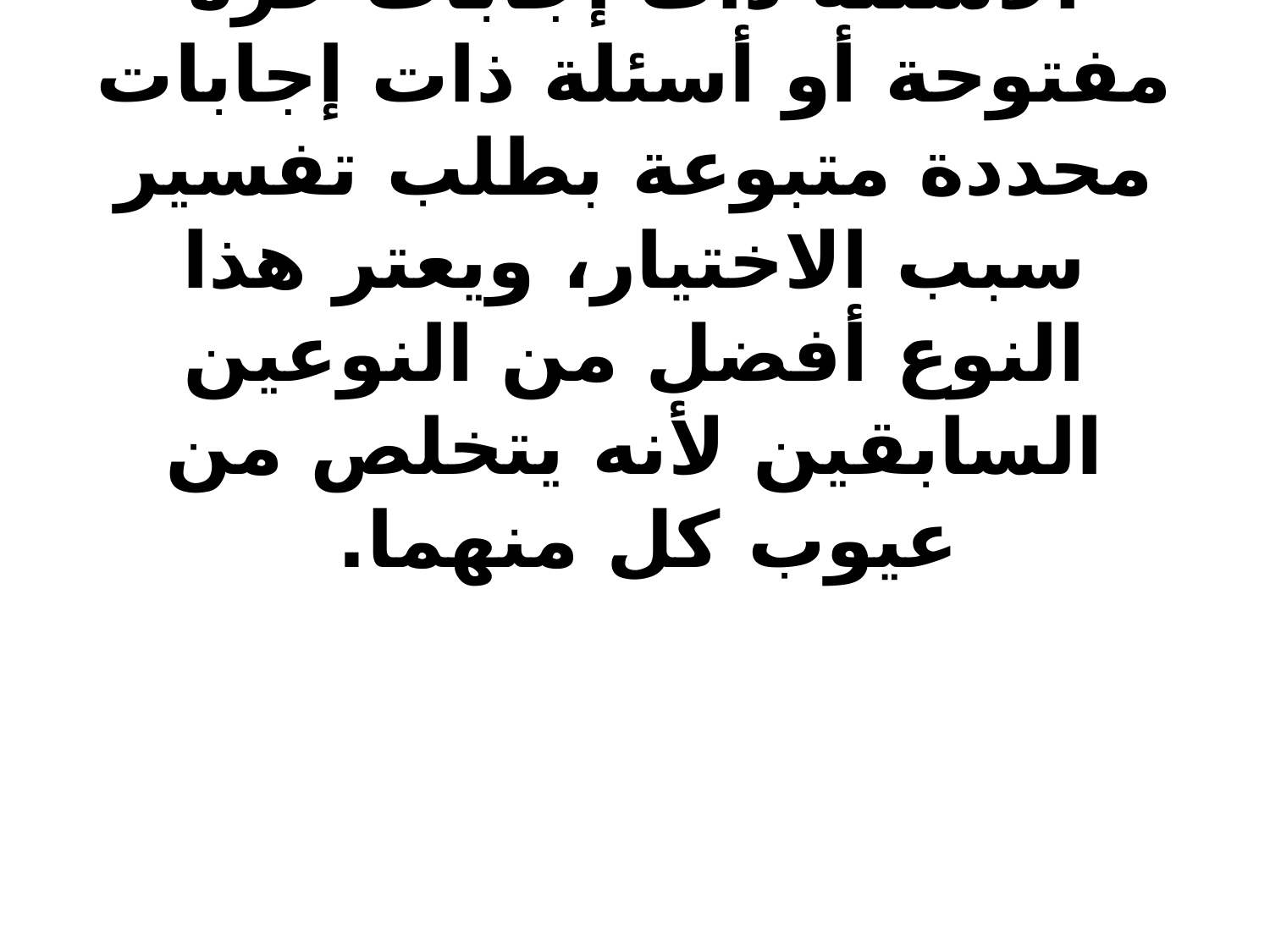

# ويحتوي على عدد من الأسئلة ذات إجابات جاهزة ومحددة، وعلى عدد أخر من الأسئلة ذات إجابات حرة مفتوحة أو أسئلة ذات إجابات محددة متبوعة بطلب تفسير سبب الاختيار، ويعتر هذا النوع أفضل من النوعين السابقين لأنه يتخلص من عيوب كل منهما.